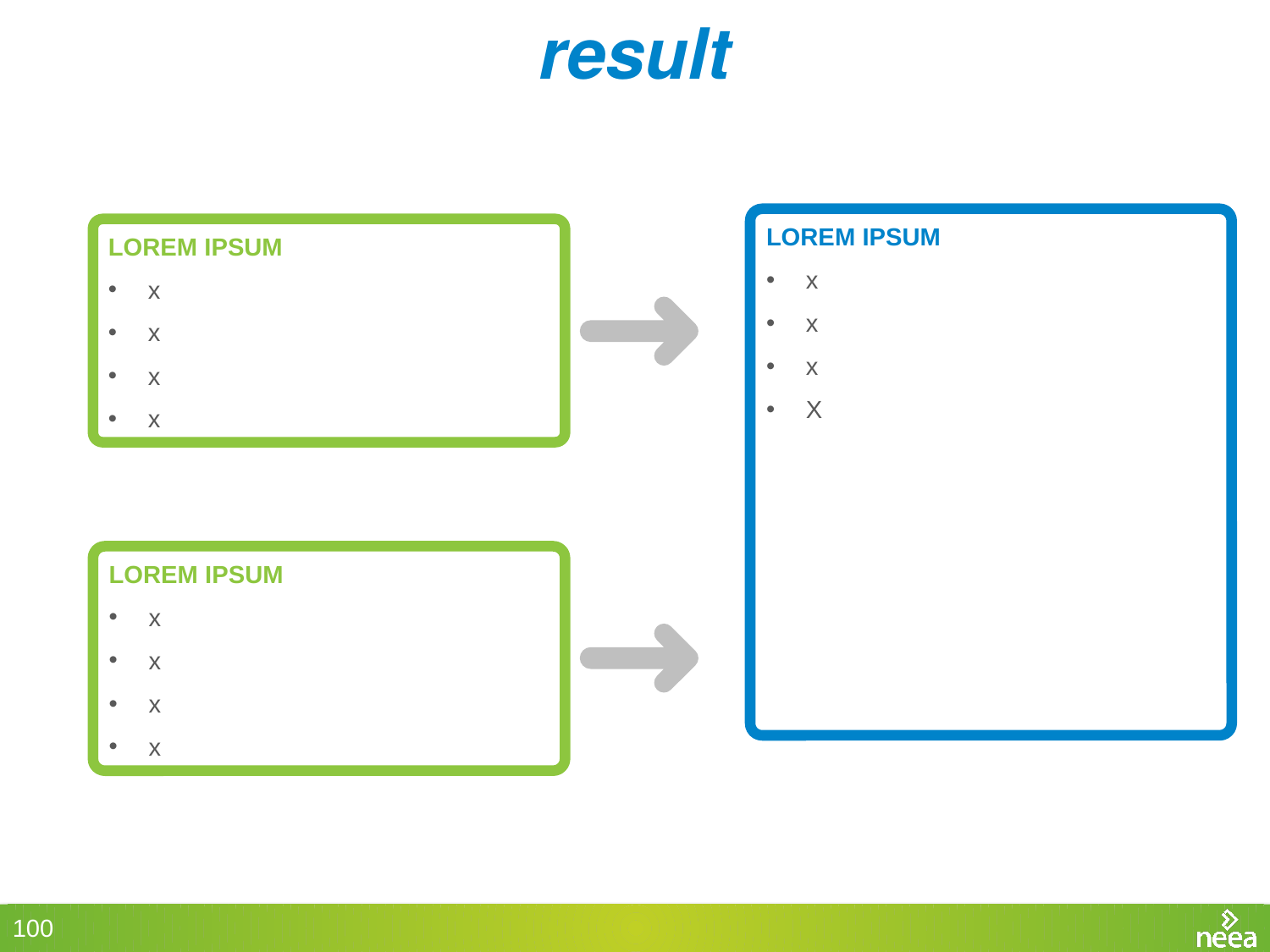

# result
Lorem Ipsum
x
x
x
X

Lorem Ipsum
x
x
x
x

Lorem Ipsum
x
x
x
x